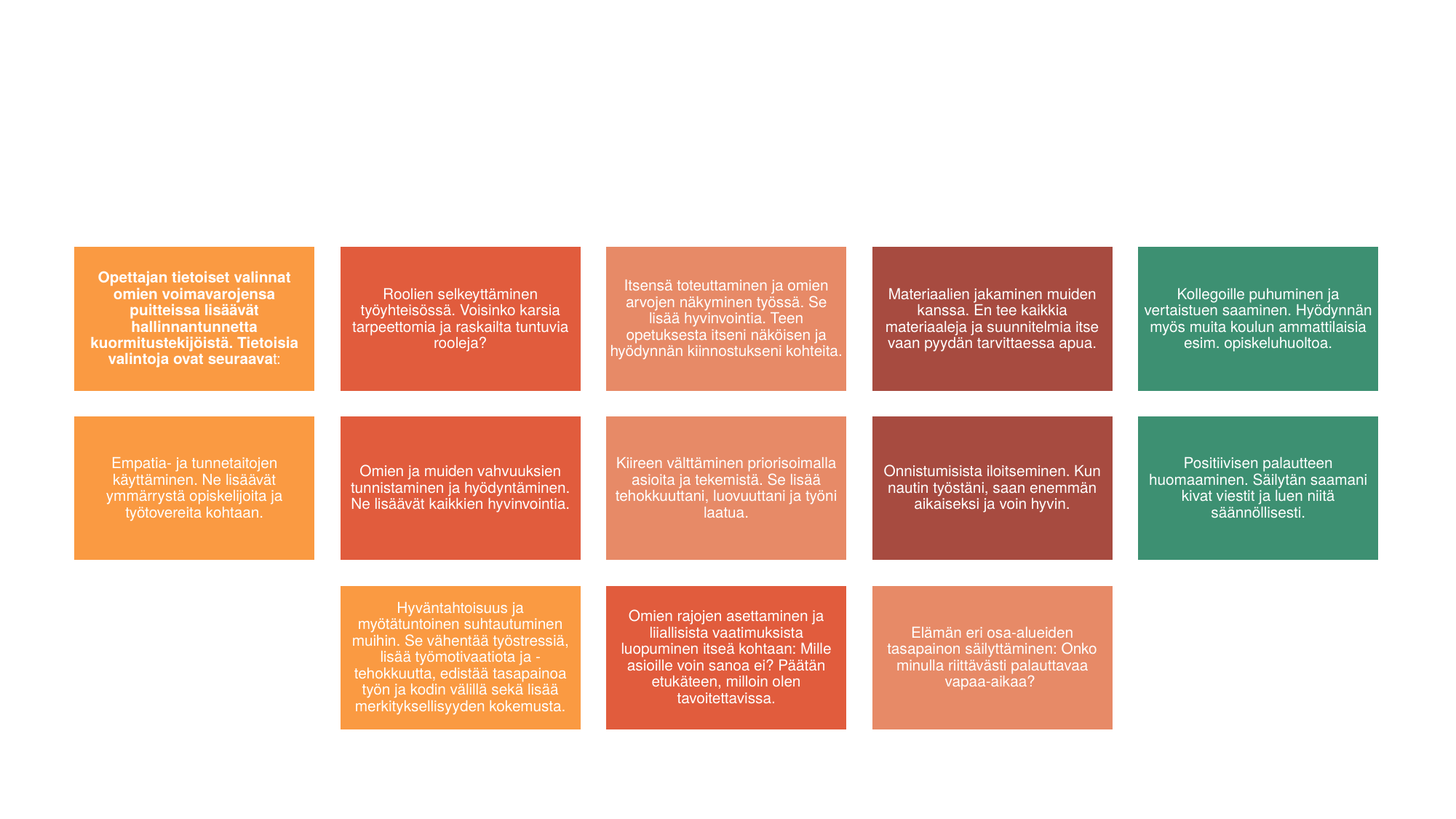

Opettajan tietoiset valinnat omien voimavarojensa puitteissa lisäävät hallinnantunnetta kuormitustekijöistä. Tietoisia valintoja ovat seuraavat:
Roolien selkeyttäminen työyhteisössä. Voisinko karsia tarpeettomia ja raskailta tuntuvia rooleja?
Itsensä toteuttaminen ja omien arvojen näkyminen työssä. Se lisää hyvinvointia. Teen opetuksesta itseni näköisen ja hyödynnän kiinnostukseni kohteita.
Materiaalien jakaminen muiden kanssa. En tee kaikkia materiaaleja ja suunnitelmia itse vaan pyydän tarvittaessa apua.
Kollegoille puhuminen ja vertaistuen saaminen. Hyödynnän myös muita koulun ammattilaisia esim. opiskeluhuoltoa.
Empatia- ja tunnetaitojen käyttäminen. Ne lisäävät ymmärrystä opiskelijoita ja työtovereita kohtaan.
Omien ja muiden vahvuuksien tunnistaminen ja hyödyntäminen. Ne lisäävät kaikkien hyvinvointia.
Kiireen välttäminen priorisoimalla asioita ja tekemistä. Se lisää tehokkuuttani, luovuuttani ja työni laatua.
Onnistumisista iloitseminen. Kun nautin työstäni, saan enemmän aikaiseksi ja voin hyvin.
Positiivisen palautteen huomaaminen. Säilytän saamani kivat viestit ja luen niitä säännöllisesti.
Hyväntahtoisuus ja myötätuntoinen suhtautuminen muihin. Se vähentää työstressiä, lisää työmotivaatiota ja -tehokkuutta, edistää tasapainoa työn ja kodin välillä sekä lisää merkityksellisyyden kokemusta.
Omien rajojen asettaminen ja liiallisista vaatimuksista luopuminen itseä kohtaan: Mille asioille voin sanoa ei? Päätän etukäteen, milloin olen tavoitettavissa.
Elämän eri osa-alueiden tasapainon säilyttäminen: Onko minulla riittävästi palauttavaa vapaa-aikaa?